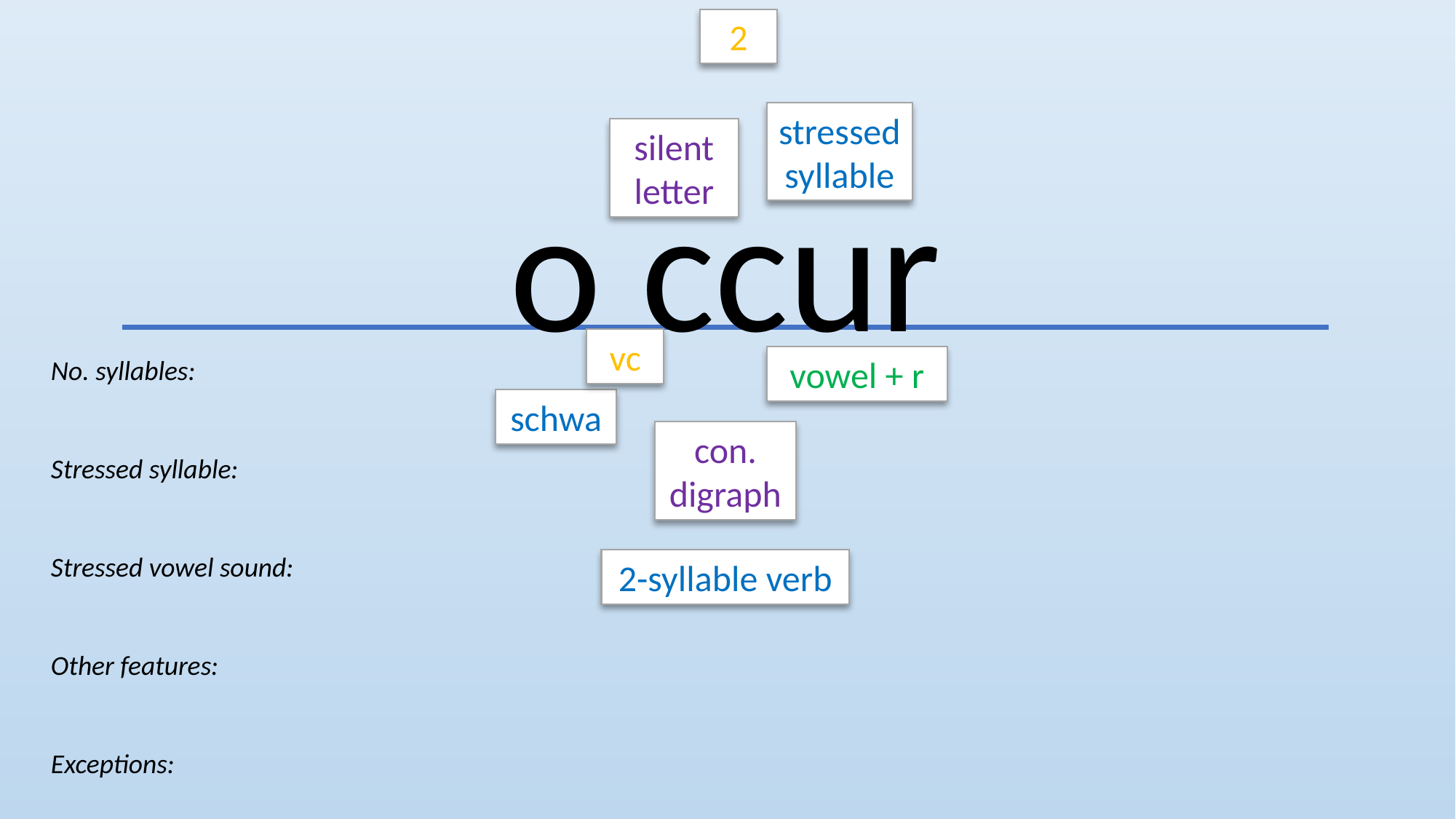

2
stressed
syllable
silent
letter
o ccur
vc
vowel + r
No. syllables:

Stressed syllable:

Stressed vowel sound:

Other features:

Exceptions:
schwa
con. digraph
2-syllable verb